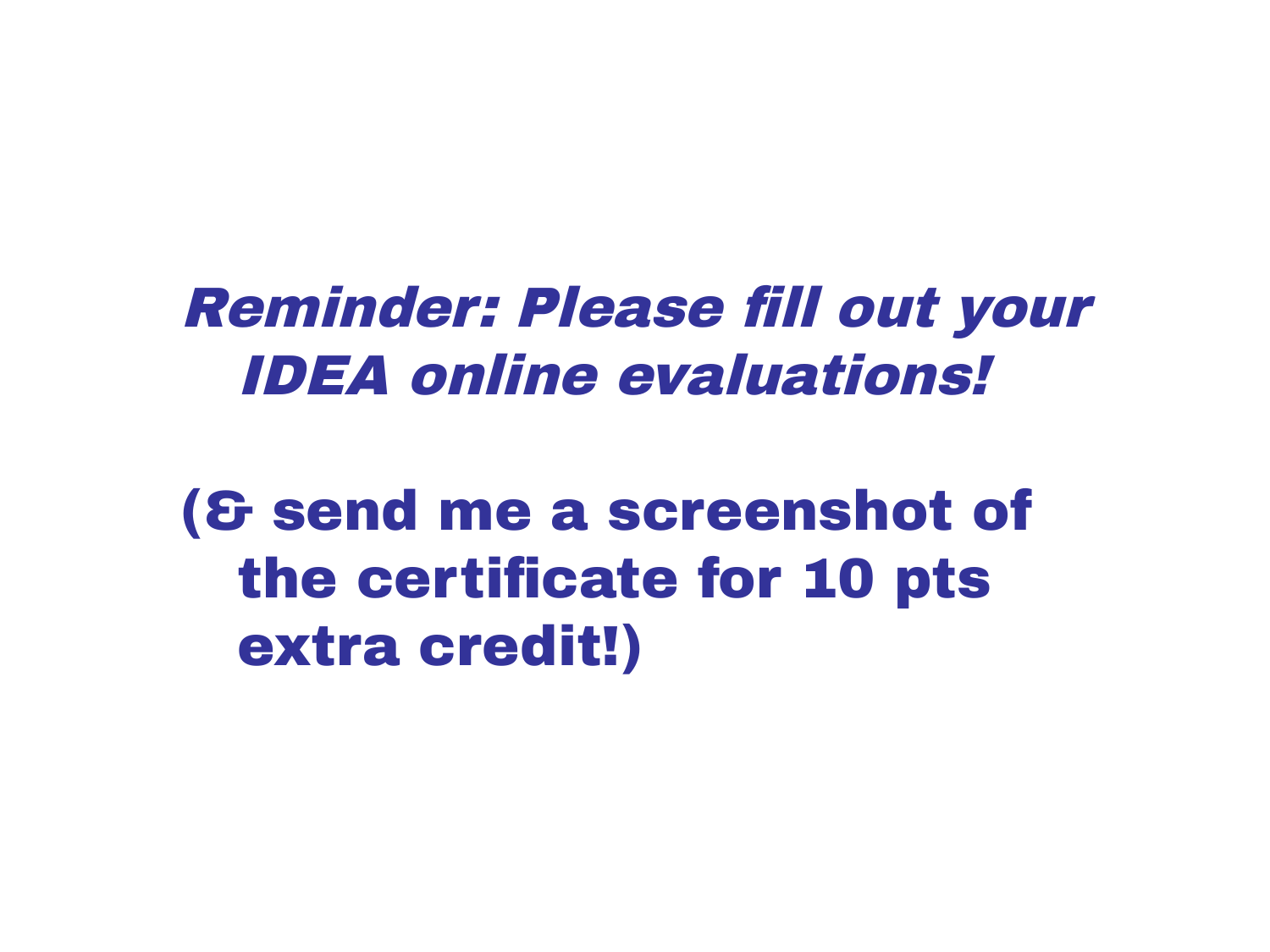

Reminder: Please fill out your
   IDEA online evaluations!

(& send me a screenshot of
   the certificate for 10 pts
   extra credit!)